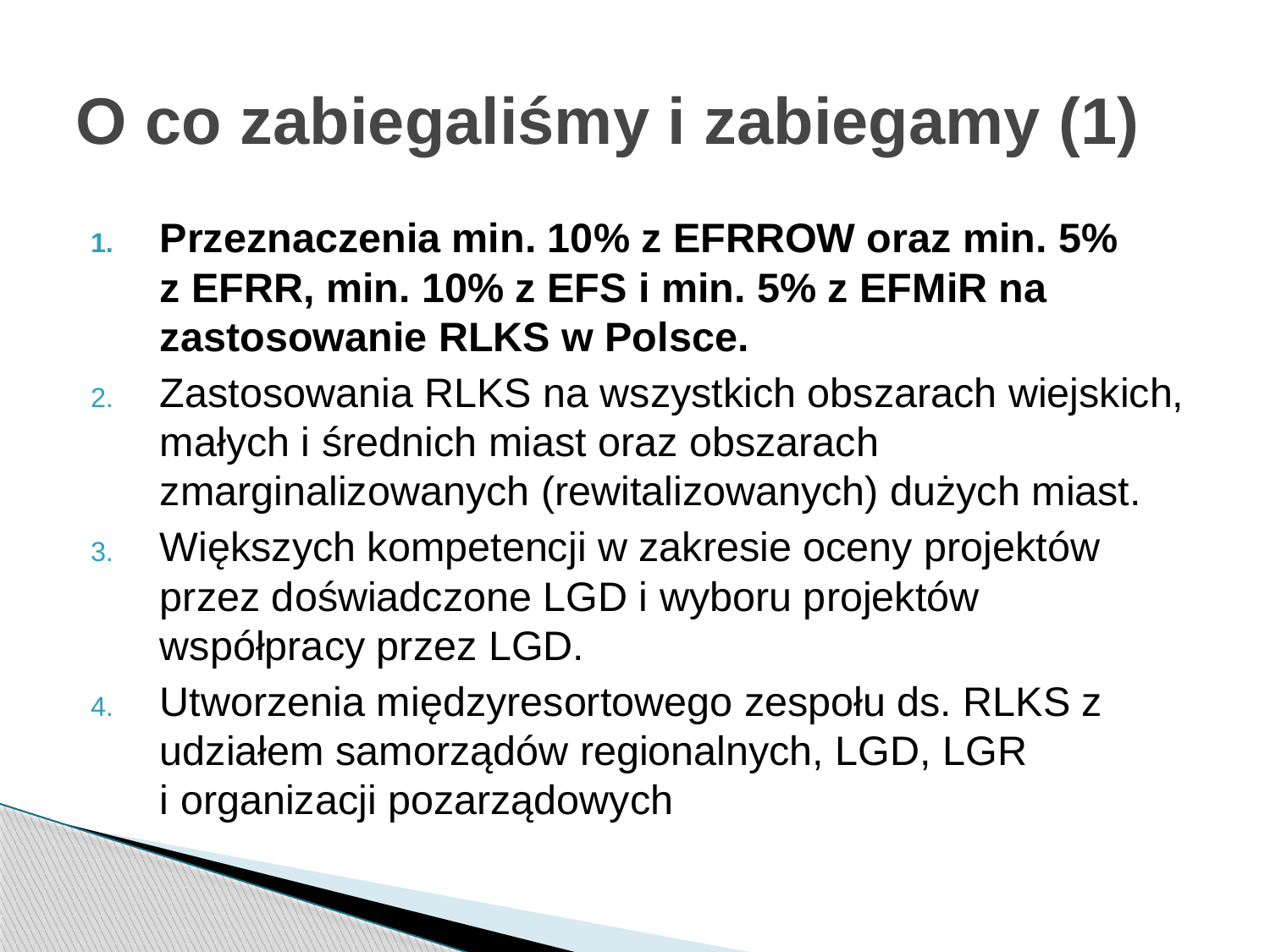

# O co zabiegaliśmy i zabiegamy (1)
Przeznaczenia min. 10% z EFRROW oraz min. 5%
z EFRR, min. 10% z EFS i min. 5% z EFMiR na zastosowanie RLKS w Polsce.
Zastosowania RLKS na wszystkich obszarach wiejskich, małych i średnich miast oraz obszarach zmarginalizowanych (rewitalizowanych) dużych miast.
Większych kompetencji w zakresie oceny projektów przez doświadczone LGD i wyboru projektów współpracy przez LGD.
Utworzenia międzyresortowego zespołu ds. RLKS z udziałem samorządów regionalnych, LGD, LGR
i organizacji pozarządowych